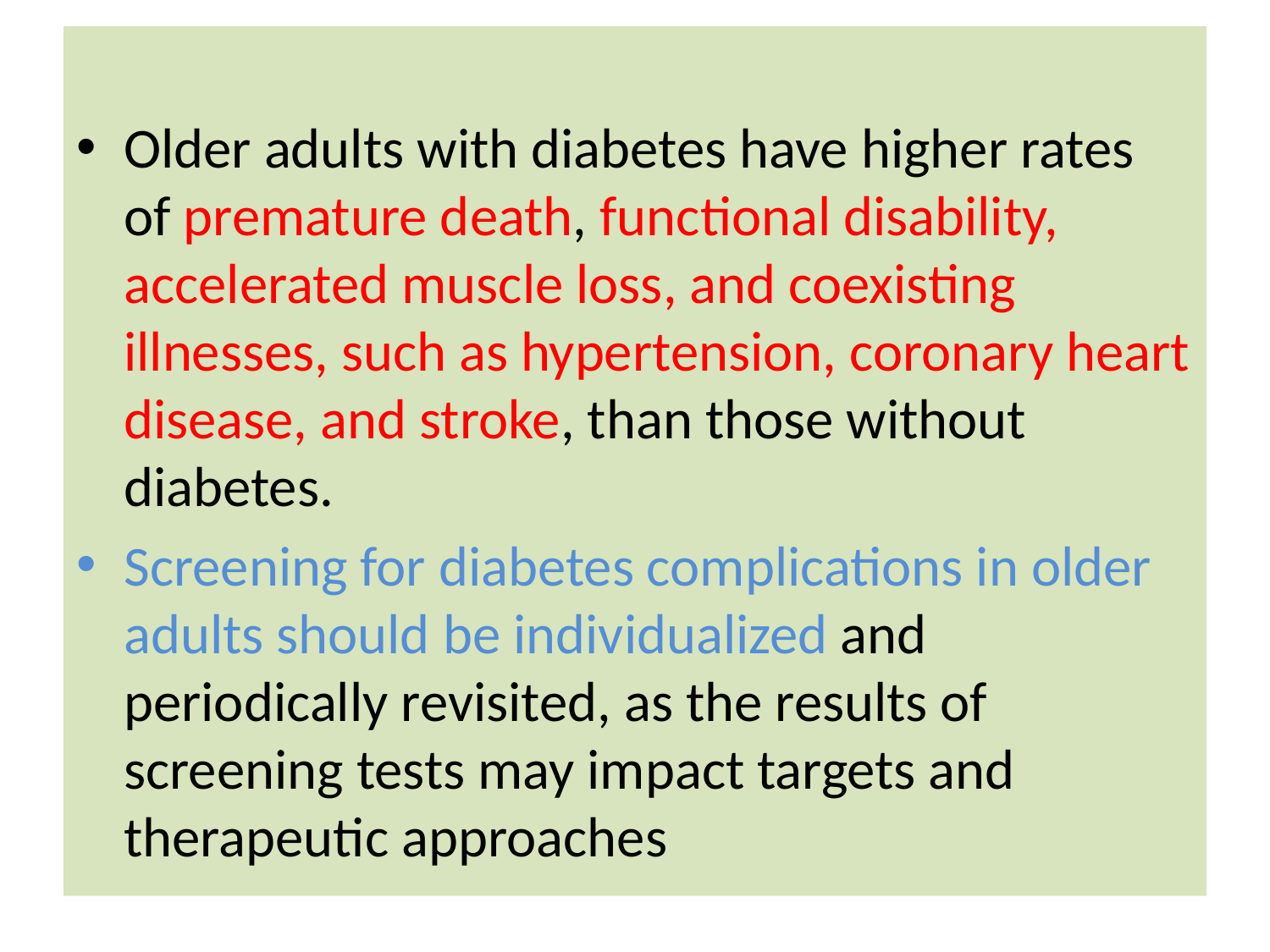

Older adults with diabetes have higher rates of premature death, functional disability, accelerated muscle loss, and coexisting illnesses, such as hypertension, coronary heart disease, and stroke, than those without diabetes.
Screening for diabetes complications in older adults should be individualized and periodically revisited, as the results of screening tests may impact targets and therapeutic approaches